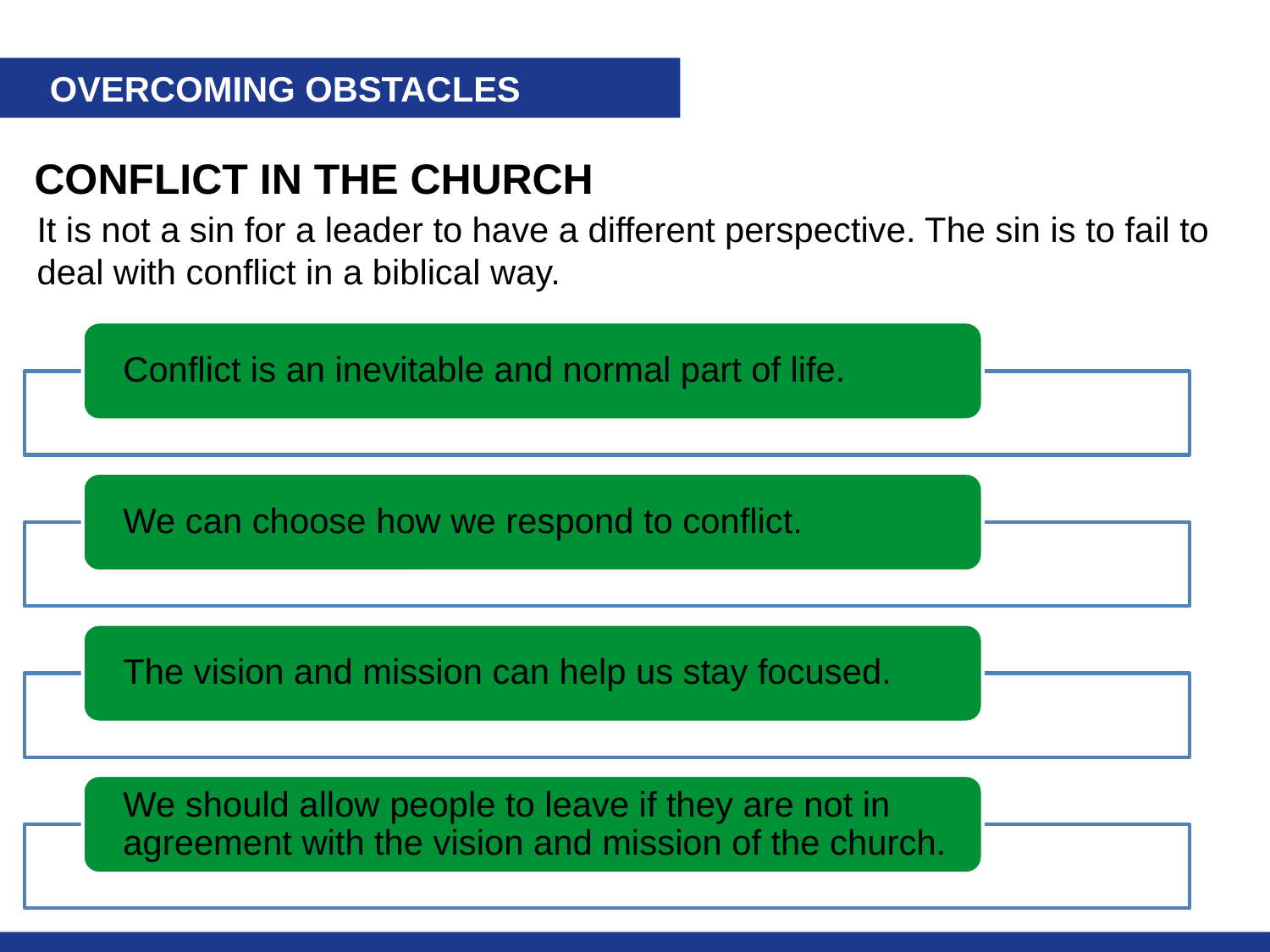

OVERCOMING OBSTACLES
CONFLICT IN THE CHURCH

It is not a sin for a leader to have a different perspective. The sin is to fail to deal with conflict in a biblical way.
Conflict is an inevitable and normal part of life.
We can choose how we respond to conflict.
The vision and mission can help us stay focused.
We should allow people to leave if they are not in agreement with the vision and mission of the church.